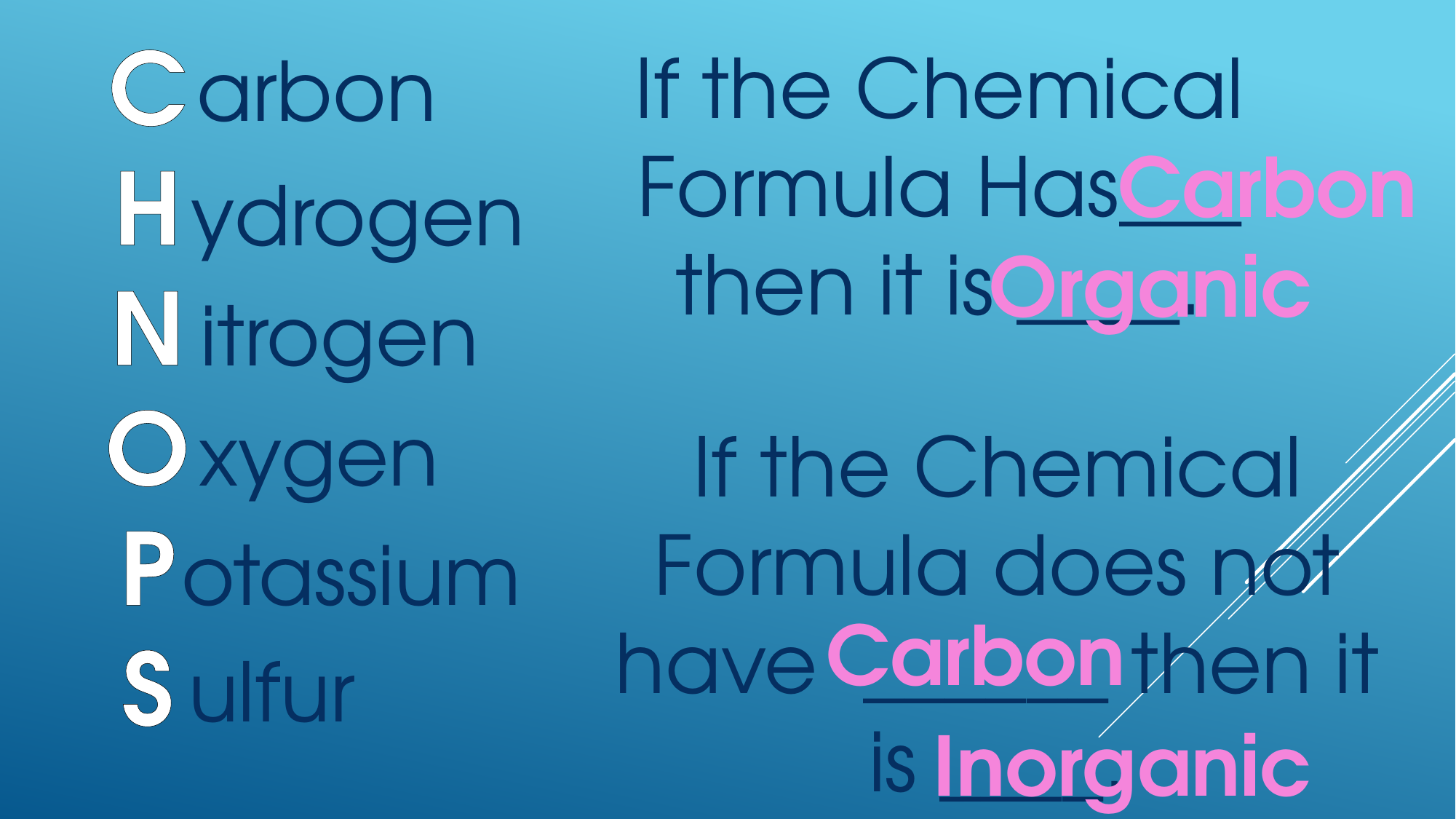

C
H
N
O
P
S
If the Chemical Formula Has___ then it is ____.
arbon
Carbon
ydrogen
Organic
itrogen
xygen
If the Chemical Formula does not have  ______ then it is ____.
otassium
Carbon
ulfur
Inorganic